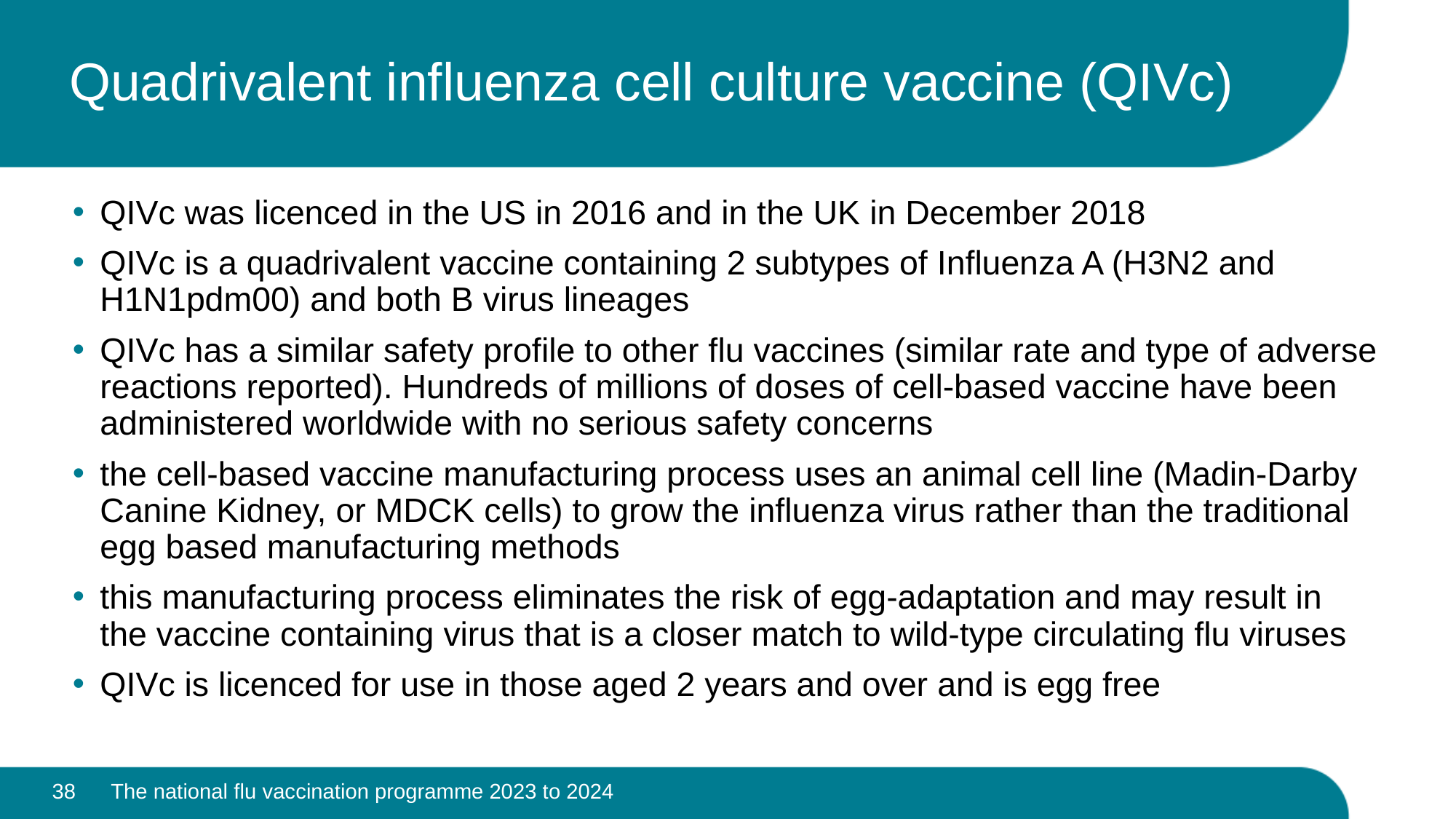

# Quadrivalent influenza cell culture vaccine (QIVc)
QIVc was licenced in the US in 2016 and in the UK in December 2018
QIVc is a quadrivalent vaccine containing 2 subtypes of Influenza A (H3N2 and H1N1pdm00) and both B virus lineages
QIVc has a similar safety profile to other flu vaccines (similar rate and type of adverse reactions reported). Hundreds of millions of doses of cell-based vaccine have been administered worldwide with no serious safety concerns
the cell-based vaccine manufacturing process uses an animal cell line (Madin-Darby Canine Kidney, or MDCK cells) to grow the influenza virus rather than the traditional egg based manufacturing methods
this manufacturing process eliminates the risk of egg-adaptation and may result in the vaccine containing virus that is a closer match to wild-type circulating flu viruses
QIVc is licenced for use in those aged 2 years and over and is egg free

38
The national flu vaccination programme 2023 to 2024